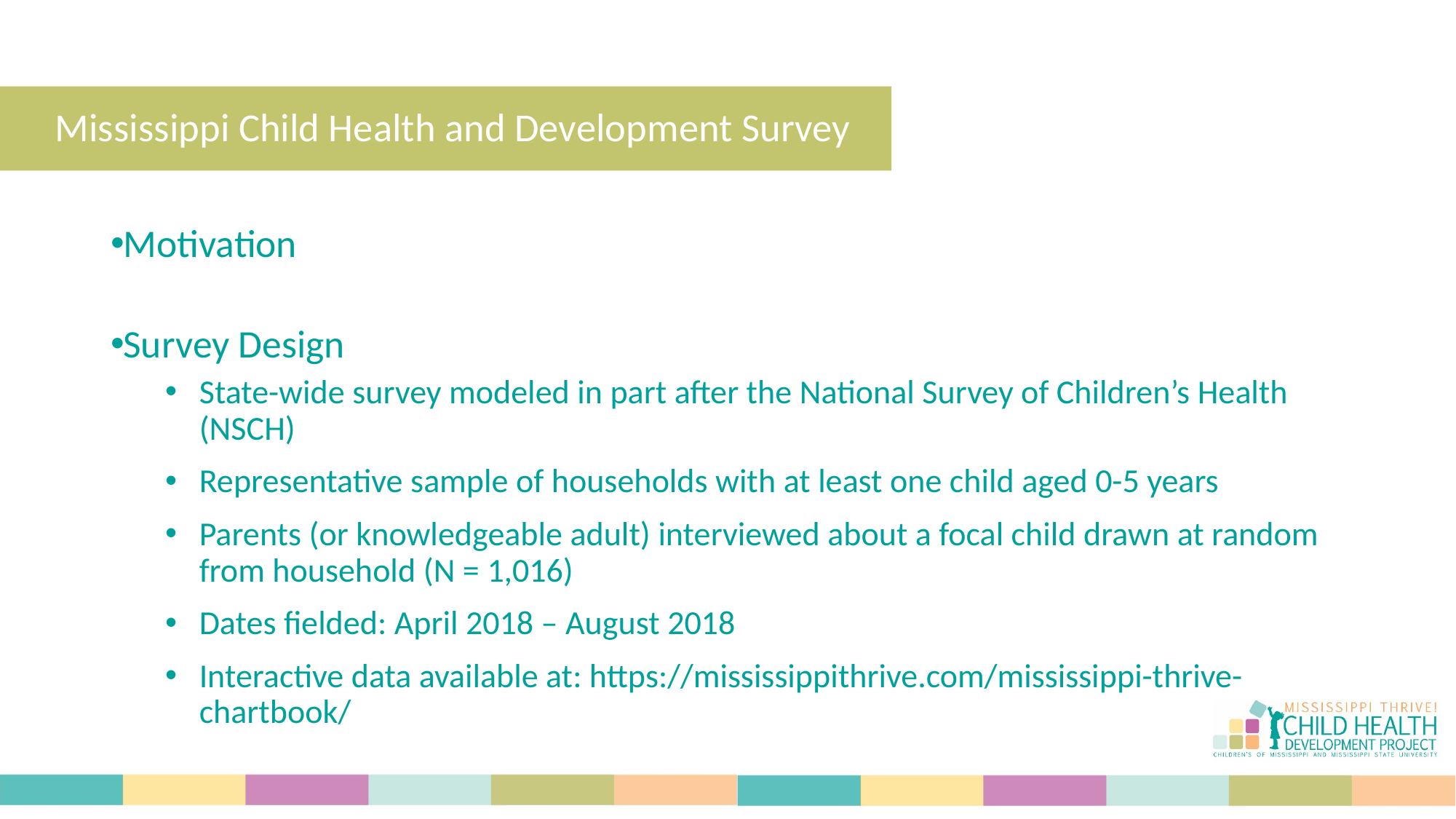

# Mississippi Child Health and Development Survey
Motivation

Survey Design
State-wide survey modeled in part after the National Survey of Children’s Health (NSCH)
Representative sample of households with at least one child aged 0-5 years
Parents (or knowledgeable adult) interviewed about a focal child drawn at random from household (N = 1,016)
Dates fielded: April 2018 – August 2018
Interactive data available at: https://mississippithrive.com/mississippi-thrive-chartbook/